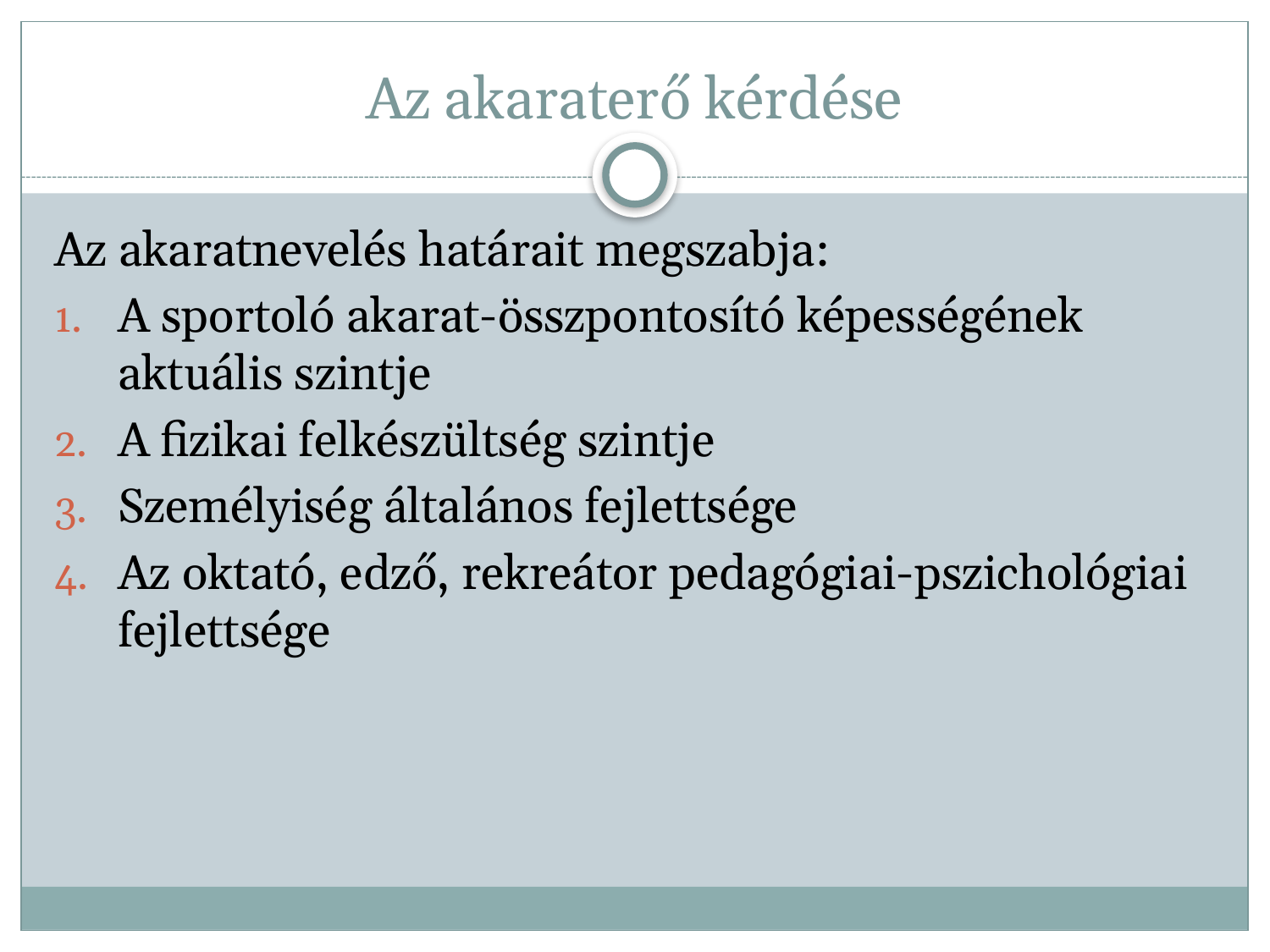

# Az akaraterő kérdése
Az akaratnevelés határait megszabja:
A sportoló akarat-összpontosító képességének aktuális szintje
A fizikai felkészültség szintje
Személyiség általános fejlettsége
Az oktató, edző, rekreátor pedagógiai-pszichológiai fejlettsége